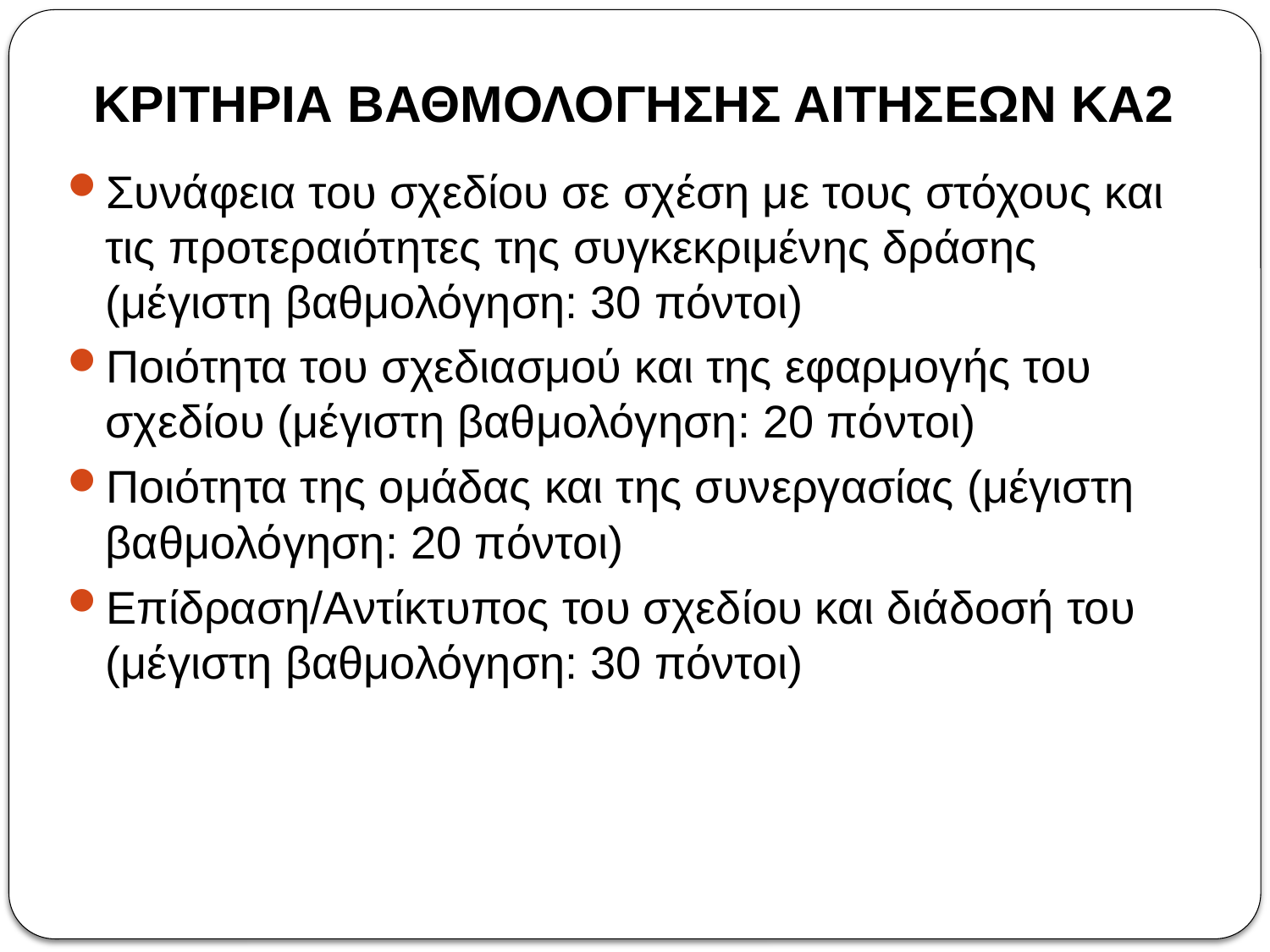

# ΚΡΙΤΗΡΙΑ ΒΑΘΜΟΛΟΓΗΣΗΣ ΑΙΤΗΣΕΩΝ ΚΑ2
Συνάφεια του σχεδίου σε σχέση με τους στόχους και τις προτεραιότητες της συγκεκριμένης δράσης (μέγιστη βαθμολόγηση: 30 πόντοι)
Ποιότητα του σχεδιασμού και της εφαρμογής του σχεδίου (μέγιστη βαθμολόγηση: 20 πόντοι)
Ποιότητα της ομάδας και της συνεργασίας (μέγιστη βαθμολόγηση: 20 πόντοι)
Επίδραση/Αντίκτυπος του σχεδίου και διάδοσή του (μέγιστη βαθμολόγηση: 30 πόντοι)